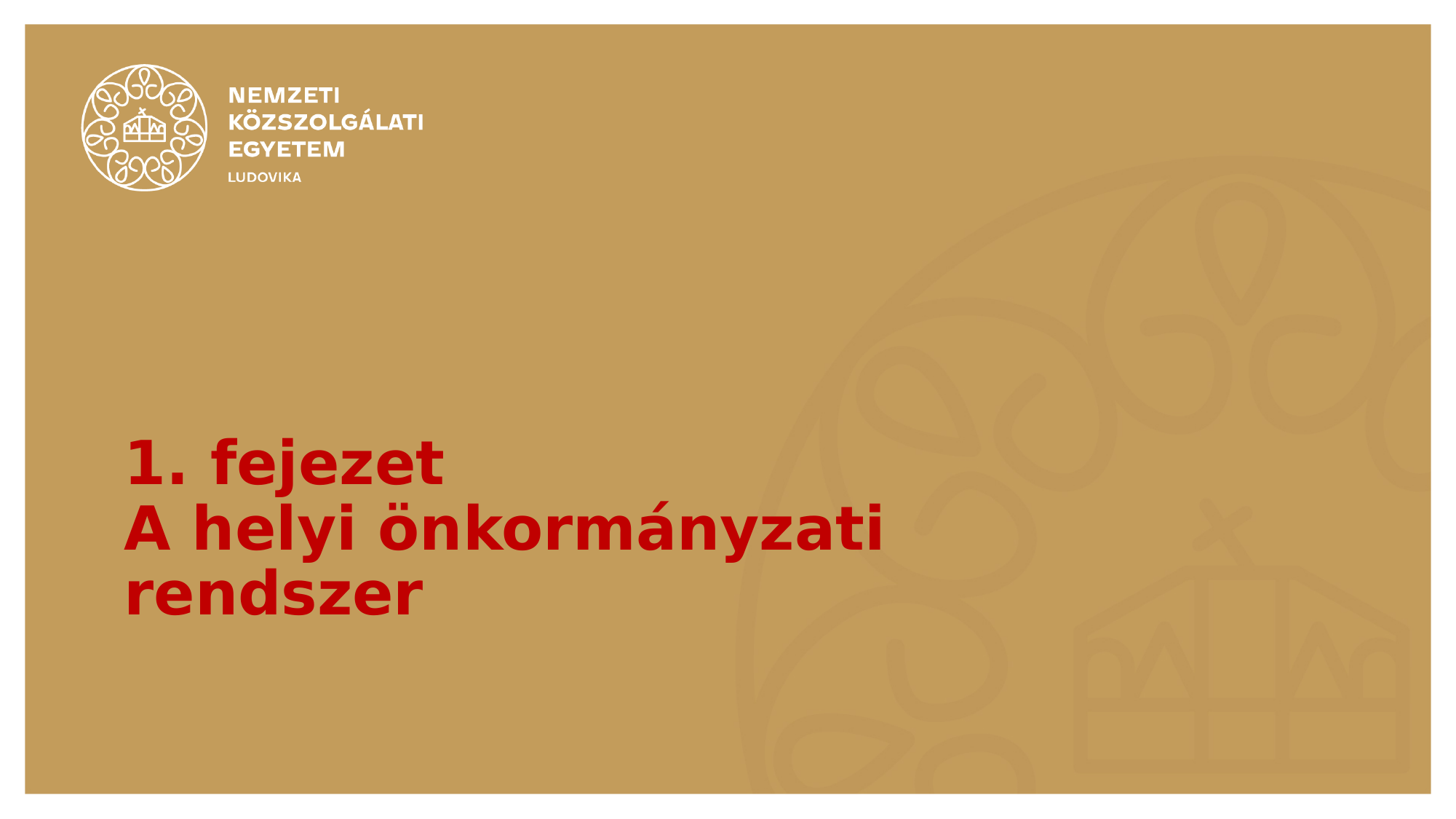

# 1. fejezet A helyi önkormányzati rendszer